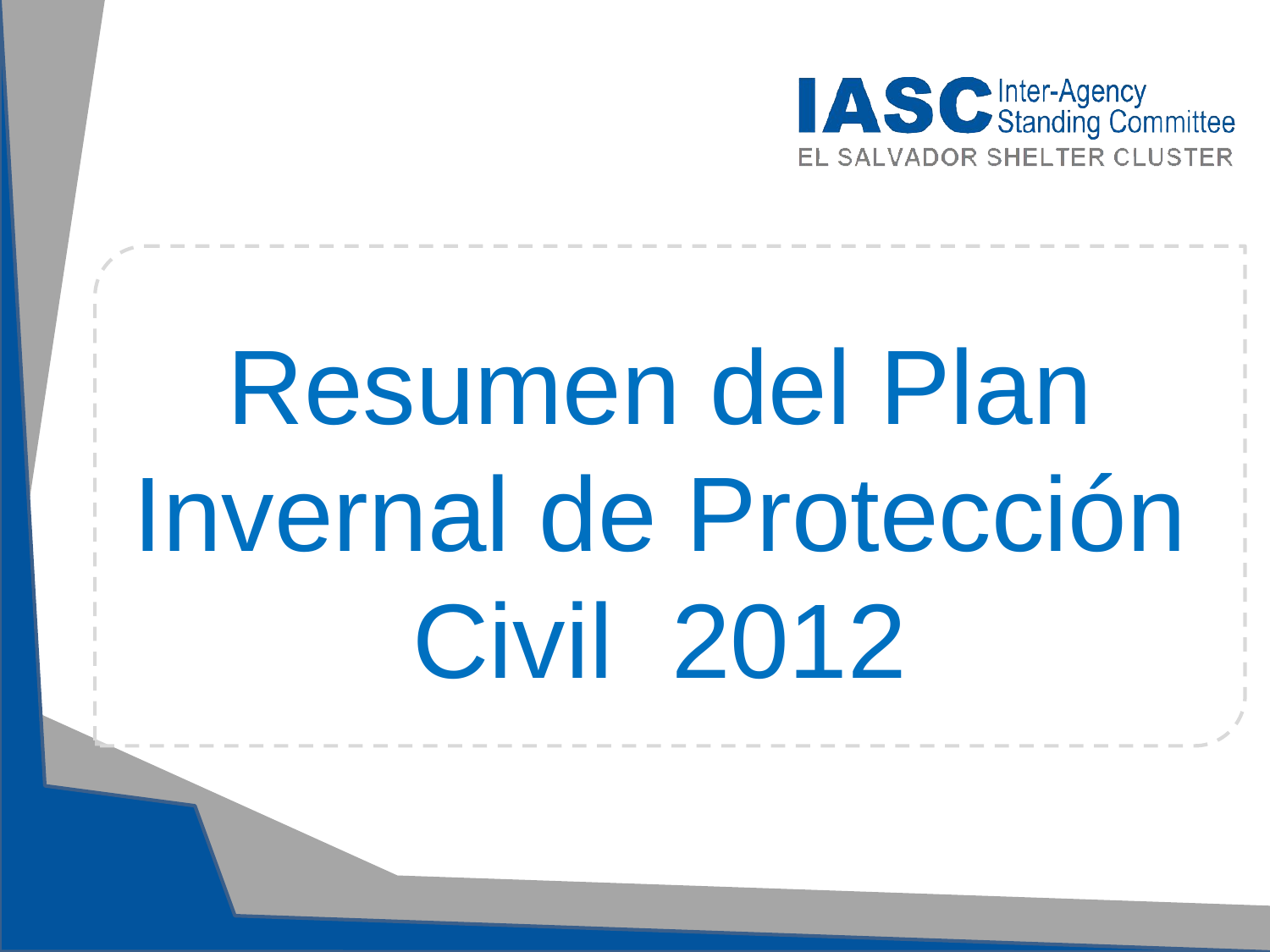

Resumen del Plan Invernal de Protección Civil  2012